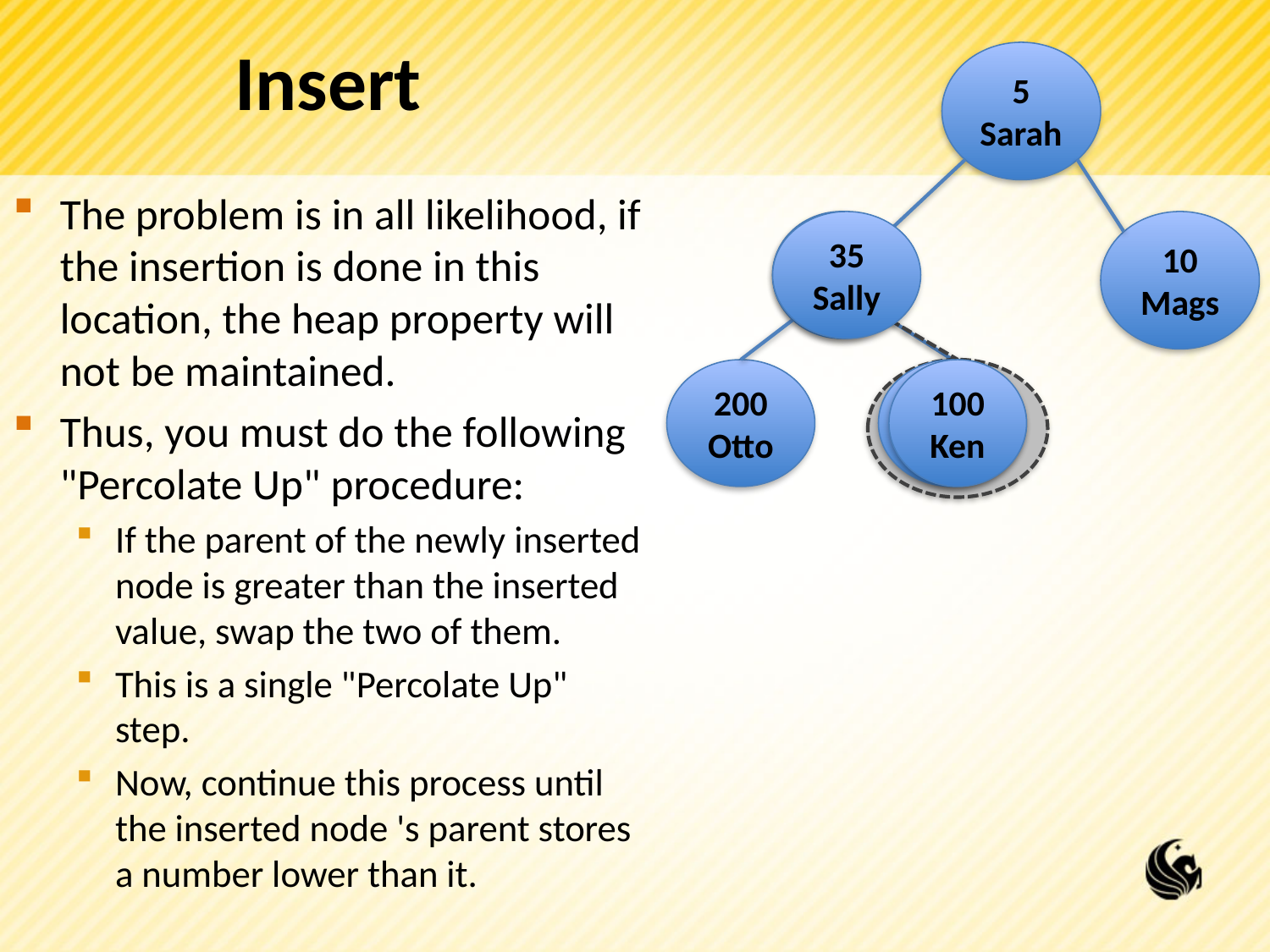

# Insert
5
Sarah
The problem is in all likelihood, if the insertion is done in this location, the heap property will not be maintained.
Thus, you must do the following "Percolate Up" procedure:
If the parent of the newly inserted node is greater than the inserted value, swap the two of them.
This is a single "Percolate Up" step.
Now, continue this process until the inserted node 's parent stores a number lower than it.
100
Ken
35
Sally
10
Mags
200
Otto

35
Sally
100
Ken